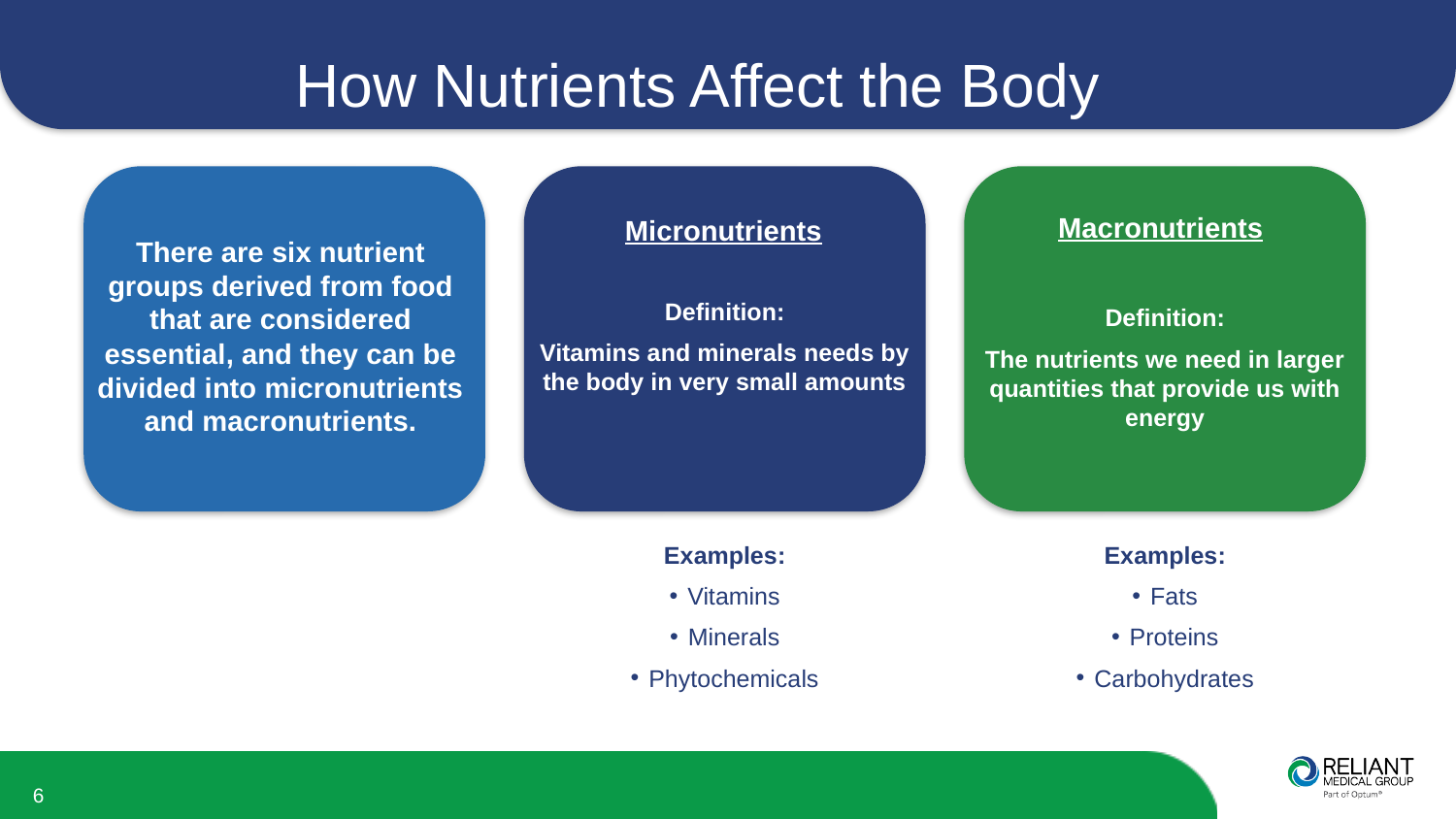

How Nutrients Affect the Body

Definition:
Vitamins and minerals needs by the body in very small amounts

Definition:
The nutrients we need in larger quantities that provide us with energy

Macronutrients

Micronutrients
There are six nutrient groups derived from food that are considered essential, and they can be divided into micronutrients and macronutrients.
Examples:
Vitamins
Minerals
Phytochemicals

Examples:
Fats
Proteins
Carbohydrates
6